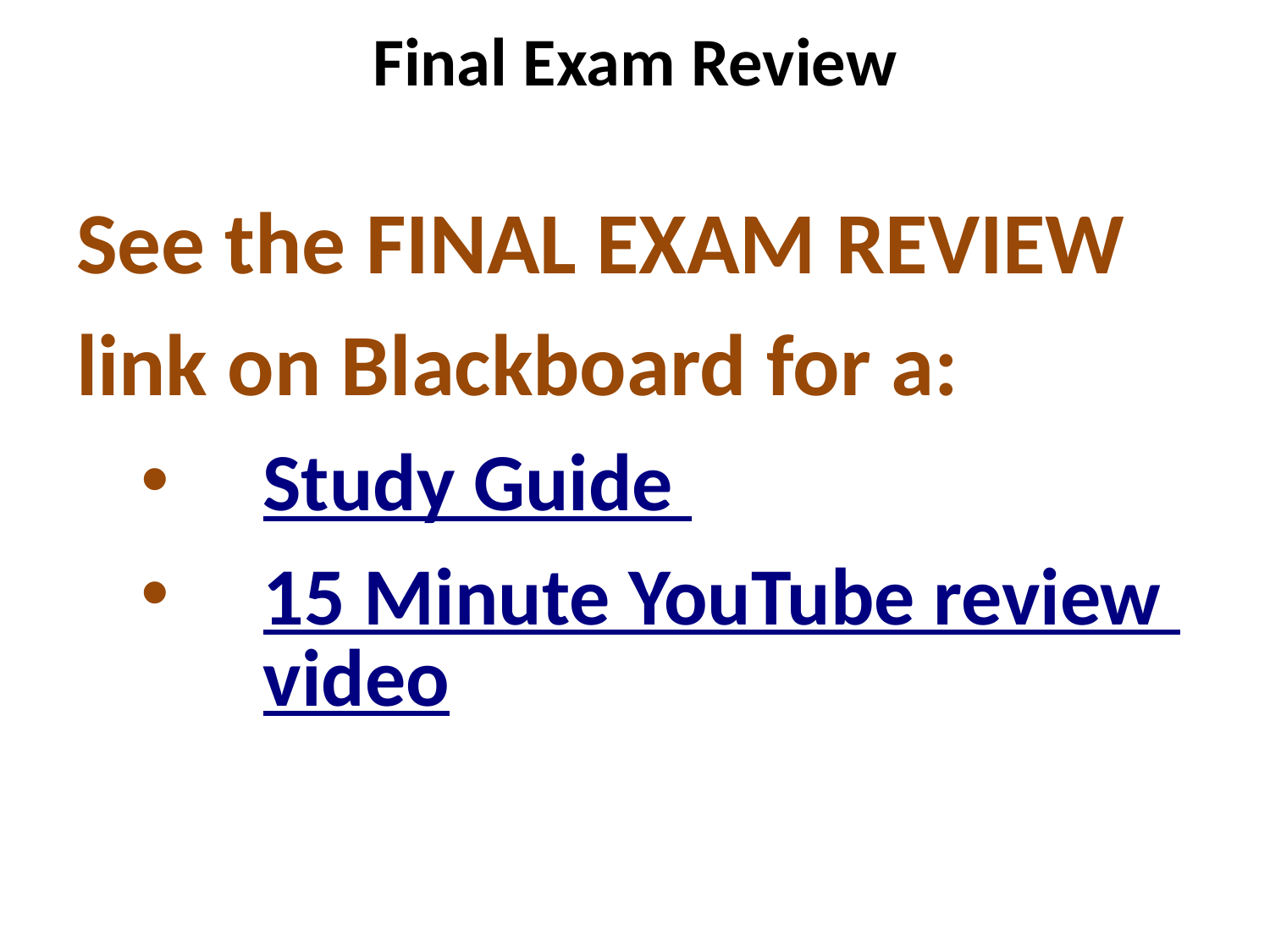

# Final Exam Review
See the FINAL EXAM REVIEW
link on Blackboard for a:
Study Guide
15 Minute YouTube review video